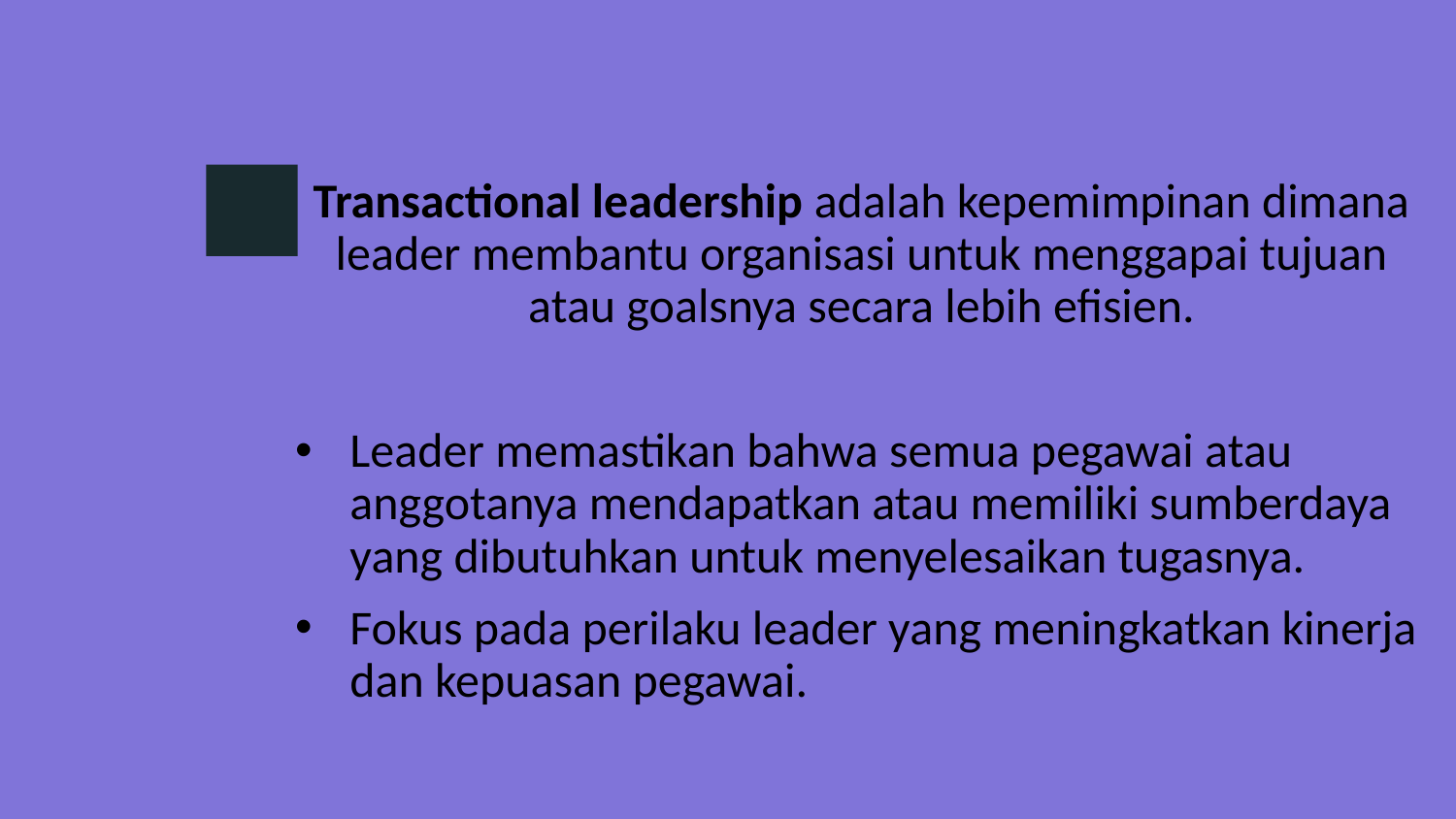

Transactional leadership adalah kepemimpinan dimana leader membantu organisasi untuk menggapai tujuan atau goalsnya secara lebih efisien.

Leader memastikan bahwa semua pegawai atau anggotanya mendapatkan atau memiliki sumberdaya yang dibutuhkan untuk menyelesaikan tugasnya.
Fokus pada perilaku leader yang meningkatkan kinerja dan kepuasan pegawai.